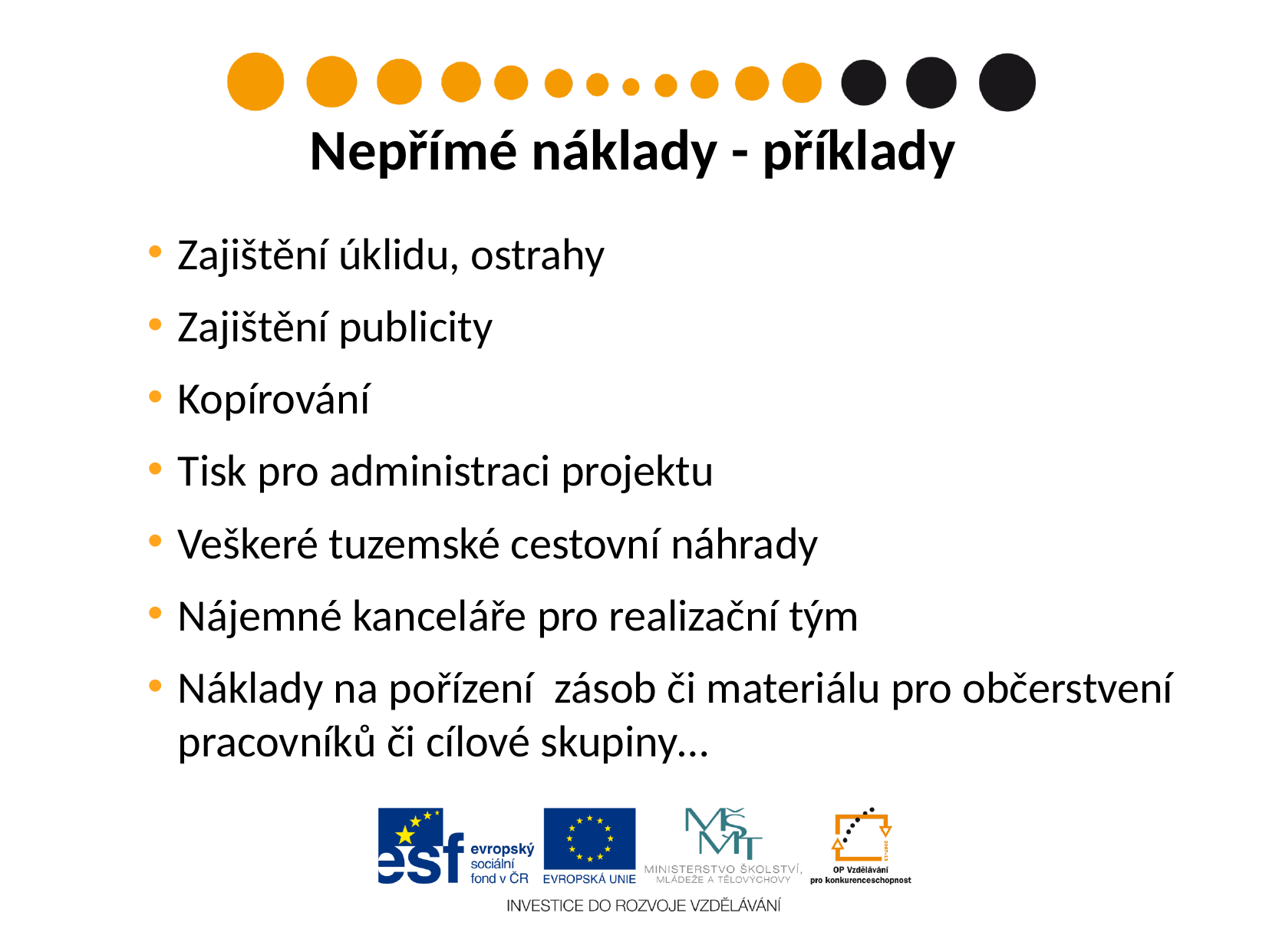

Nepřímé náklady - příklady
Zajištění úklidu, ostrahy
Zajištění publicity
Kopírování
Tisk pro administraci projektu
Veškeré tuzemské cestovní náhrady
Nájemné kanceláře pro realizační tým
Náklady na pořízení  zásob či materiálu pro občerstvení pracovníků či cílové skupiny…